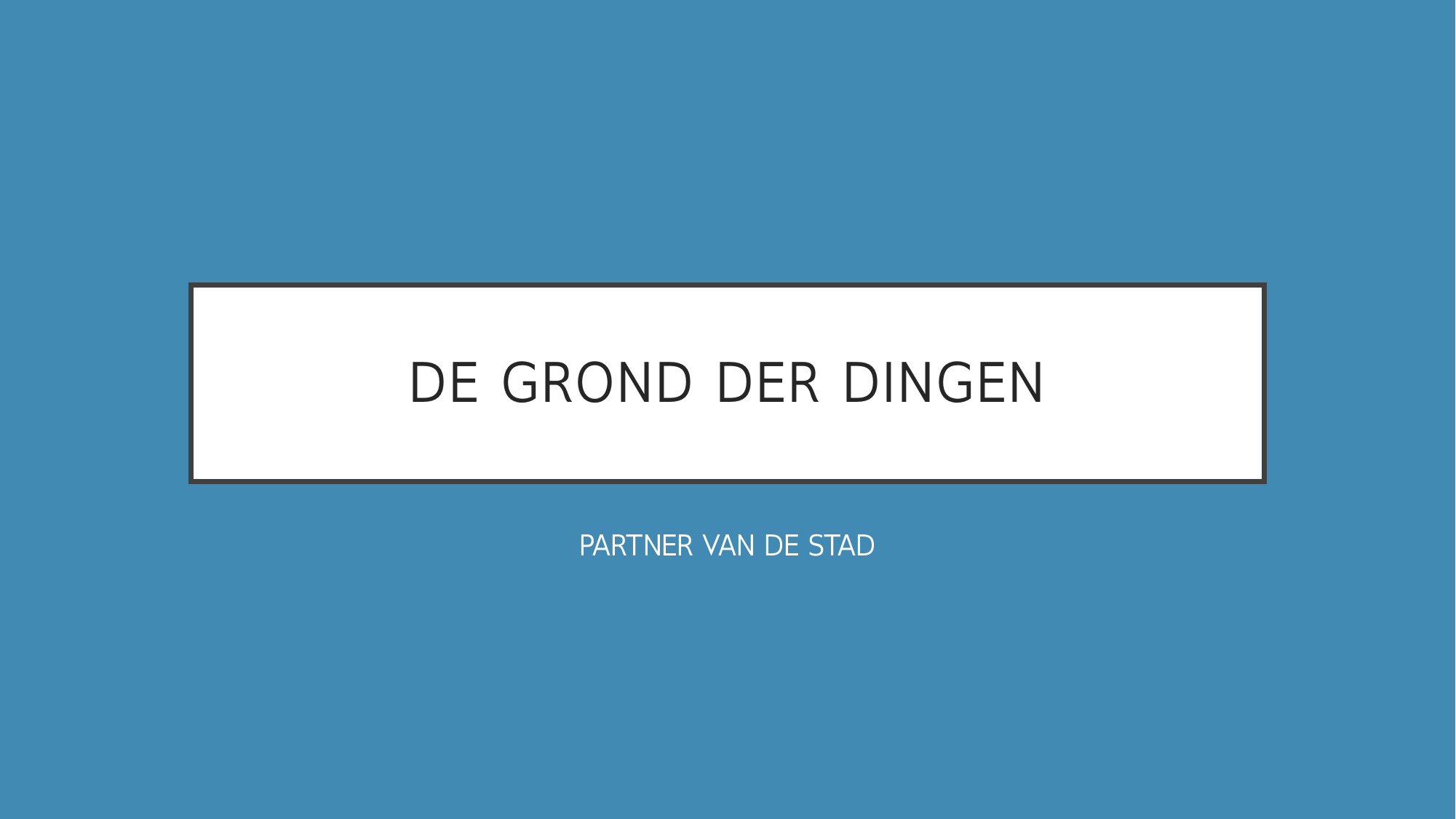

# De grond der dingen
PARTNER VAN DE STAD